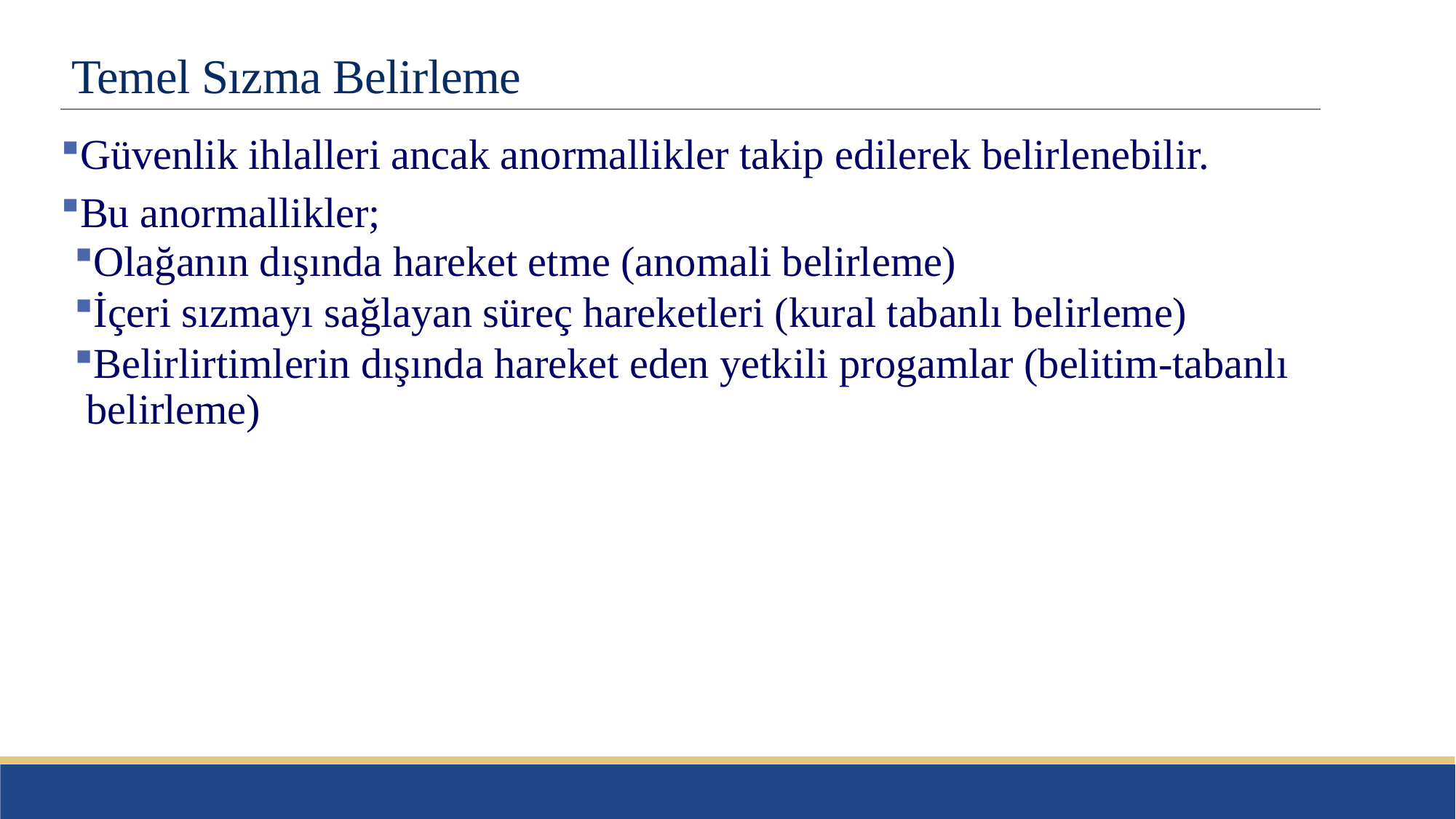

# Temel Sızma Belirleme
Güvenlik ihlalleri ancak anormallikler takip edilerek belirlenebilir.
Bu anormallikler;
Olağanın dışında hareket etme (anomali belirleme)
İçeri sızmayı sağlayan süreç hareketleri (kural tabanlı belirleme)
Belirlirtimlerin dışında hareket eden yetkili progamlar (belitim-tabanlı belirleme)